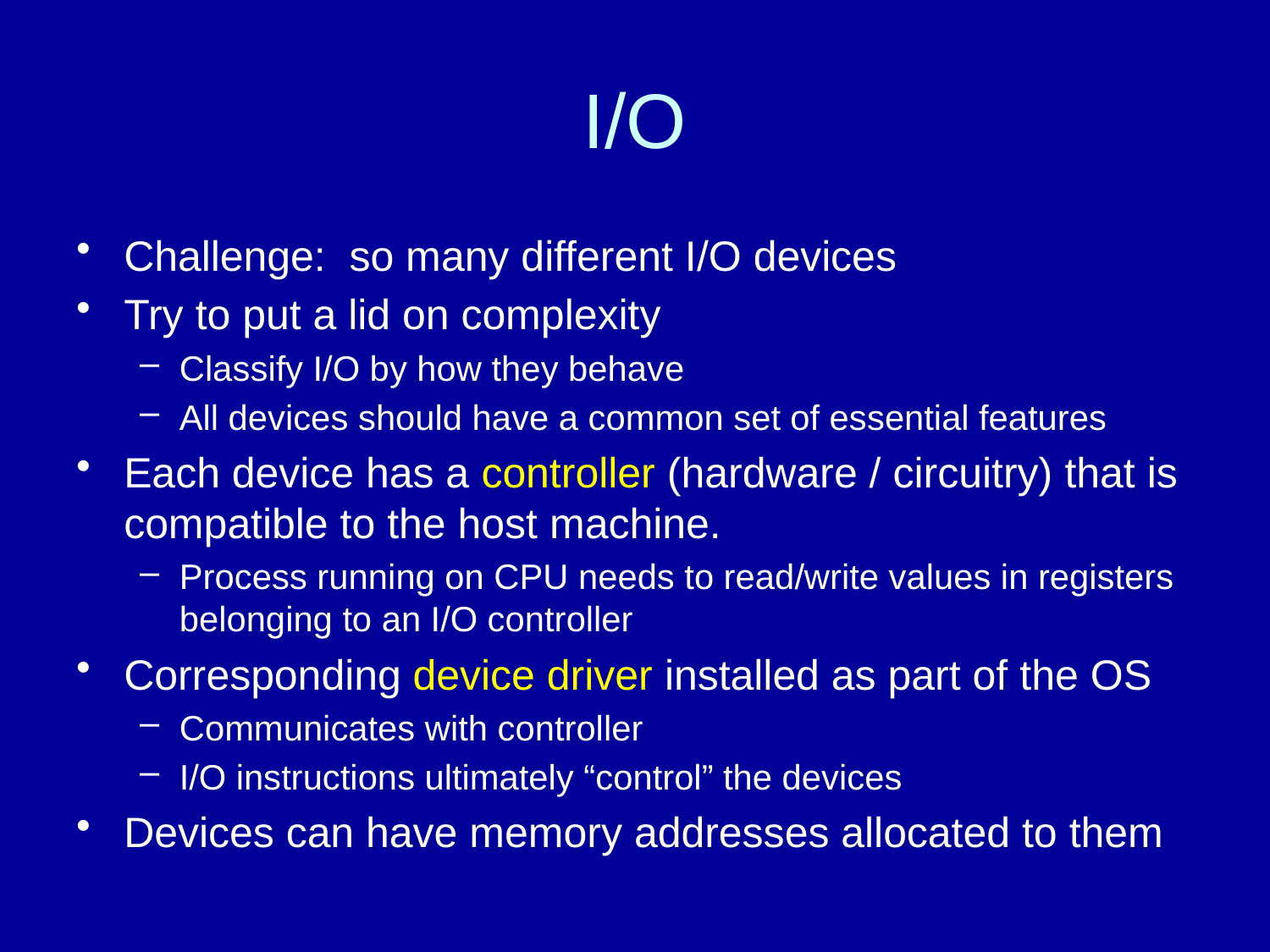

# I/O
Challenge:  so many different I/O devices
Try to put a lid on complexity
Classify I/O by how they behave
All devices should have a common set of essential features
Each device has a controller (hardware / circuitry) that is compatible to the host machine.
Process running on CPU needs to read/write values in registers belonging to an I/O controller
Corresponding device driver installed as part of the OS
Communicates with controller
I/O instructions ultimately “control” the devices
Devices can have memory addresses allocated to them